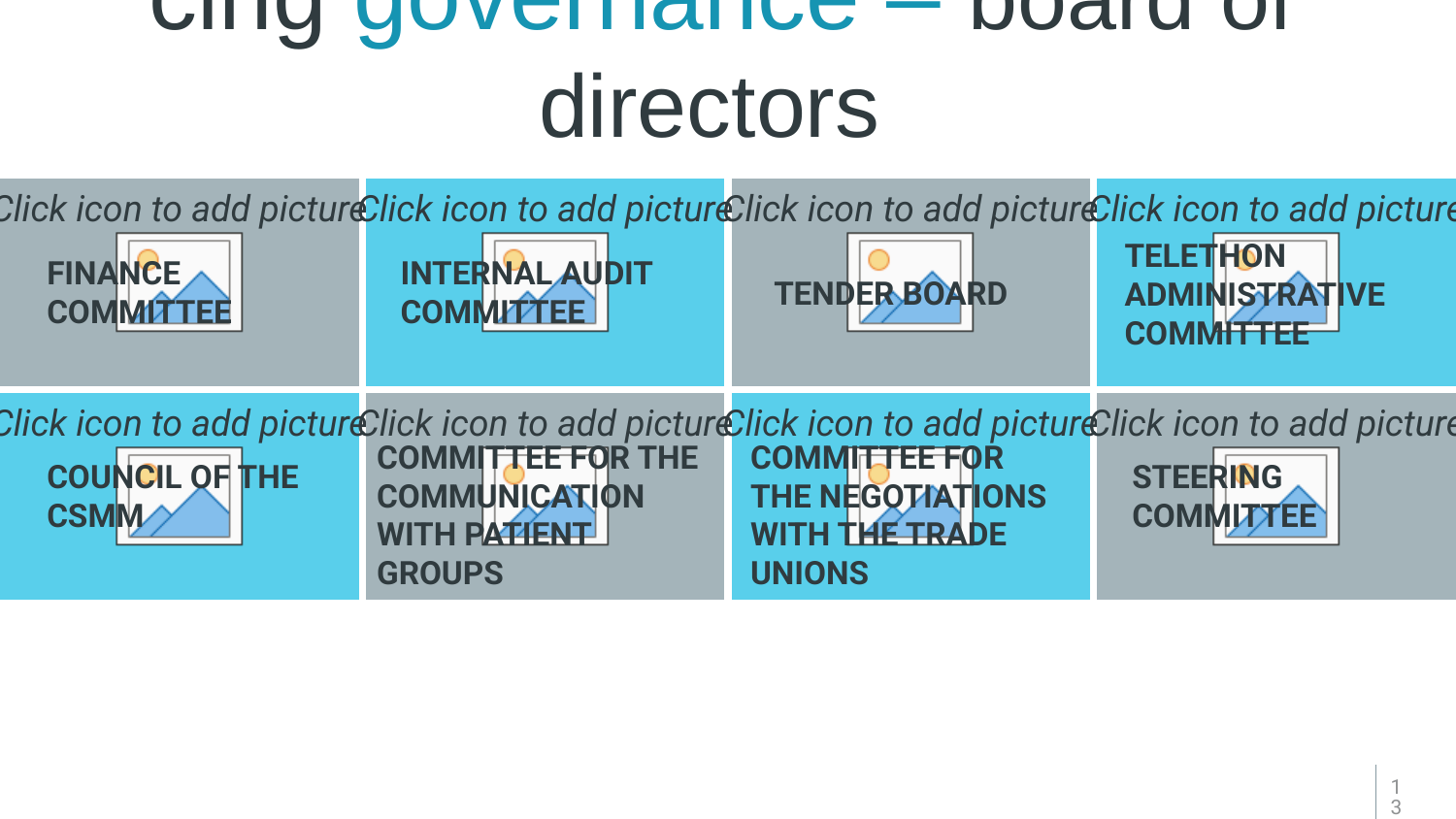

# cing governance – board of directors

TELETHON ADMINISTRATIVE COMMITTEE
FINANCE COMMITTEE

INTERNAL AUDIT COMMITTEE

TENDER BOARD

COMMITTEE FOR THE COMMUNICATION WITH PATIENT GROUPS
COMMITTEE FOR THE NEGOTIATIONS WITH THE TRADE UNIONS

COUNCIL OF THE CSMM

STEERING COMMITTEE

13